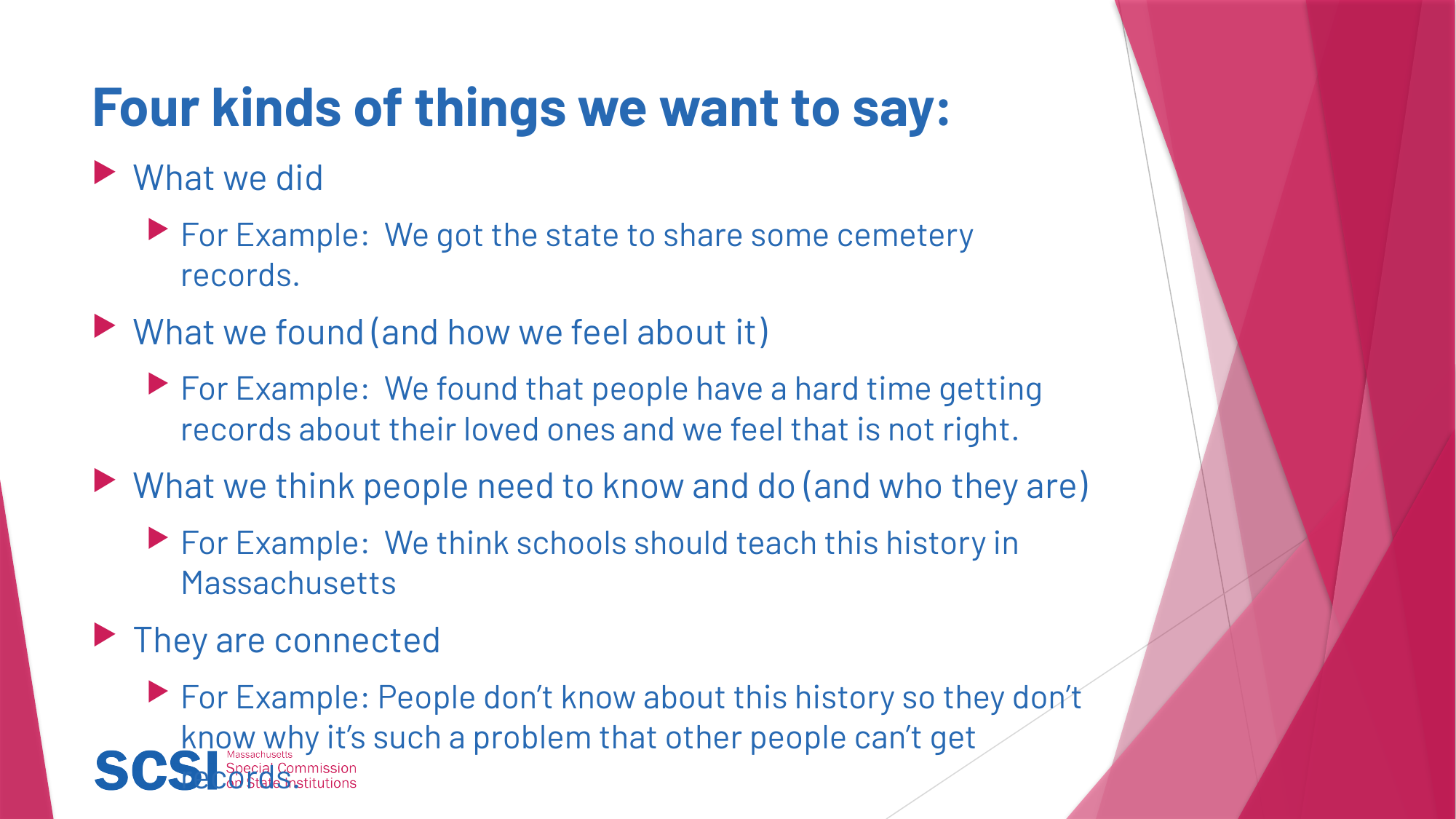

# Four kinds of things we want to say:
What we did
For Example:  We got the state to share some cemetery records.
What we found (and how we feel about it)
For Example:  We found that people have a hard time getting records about their loved ones and we feel that is not right.
What we think people need to know and do (and who they are)
For Example:  We think schools should teach this history in Massachusetts
They are connected
For Example: People don’t know about this history so they don’t know why it’s such a problem that other people can’t get records.